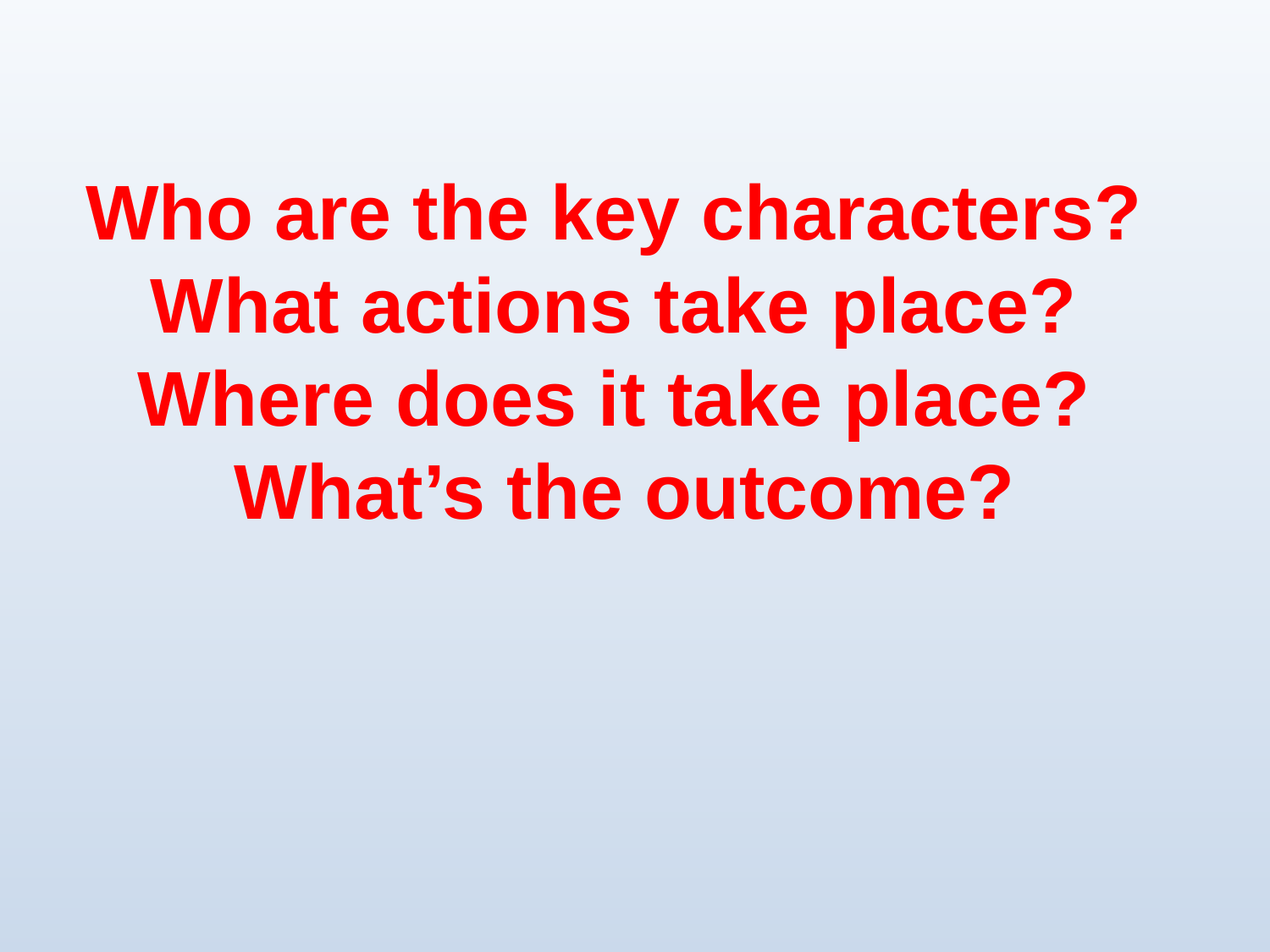

Who are the key characters?
What actions take place?
Where does it take place?
What’s the outcome?